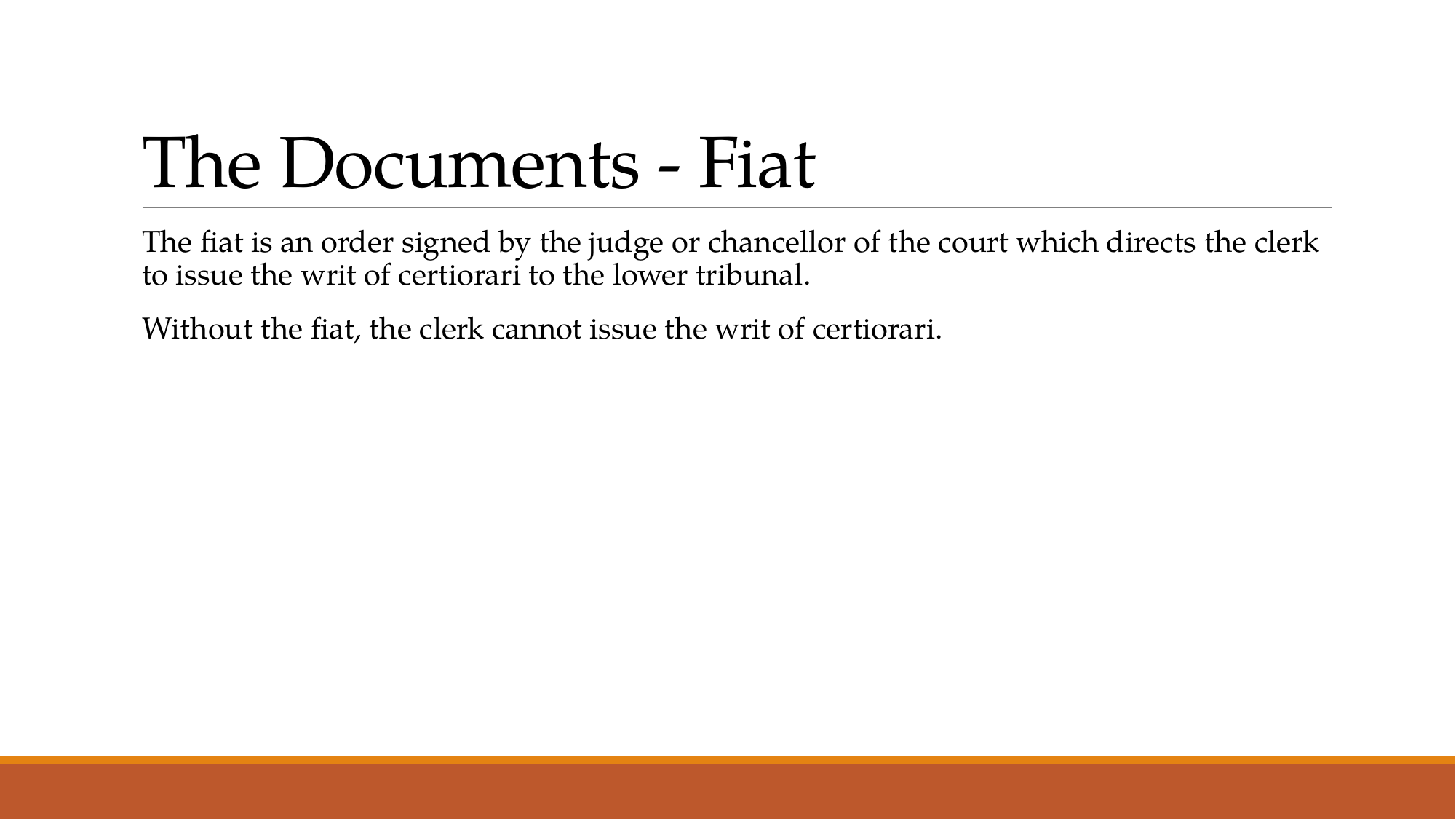

# The Documents - Fiat
The fiat is an order signed by the judge or chancellor of the court which directs the clerk to issue the writ of certiorari to the lower tribunal.
Without the fiat, the clerk cannot issue the writ of certiorari.